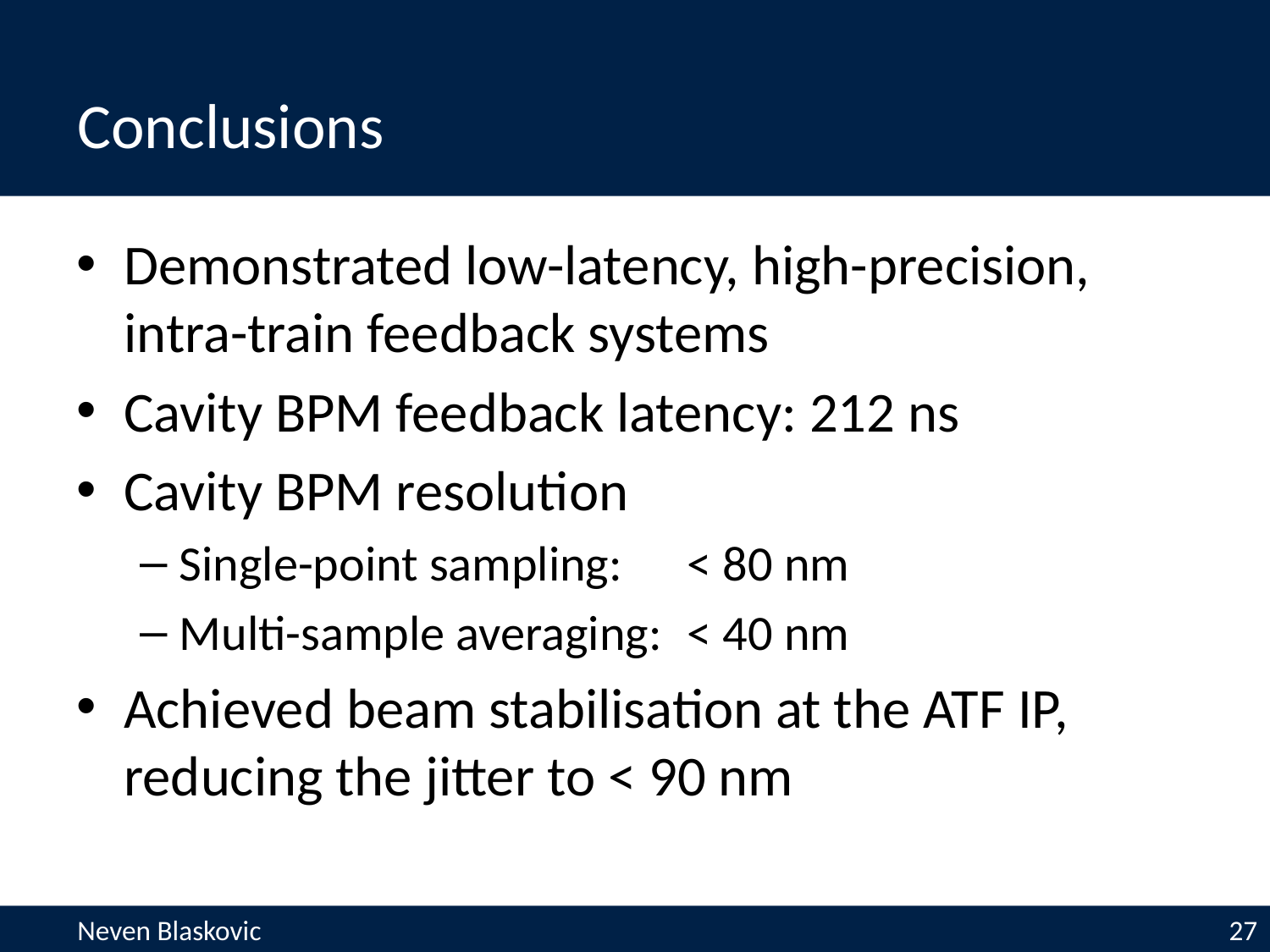

Conclusions

Demonstrated low-latency, high-precision, intra-train feedback systems
Cavity BPM feedback latency: 212 ns
Cavity BPM resolution
Single-point sampling:	< 80 nm
Multi-sample averaging:	< 40 nm
Achieved beam stabilisation at the ATF IP, reducing the jitter to < 90 nm
Neven Blaskovic	27